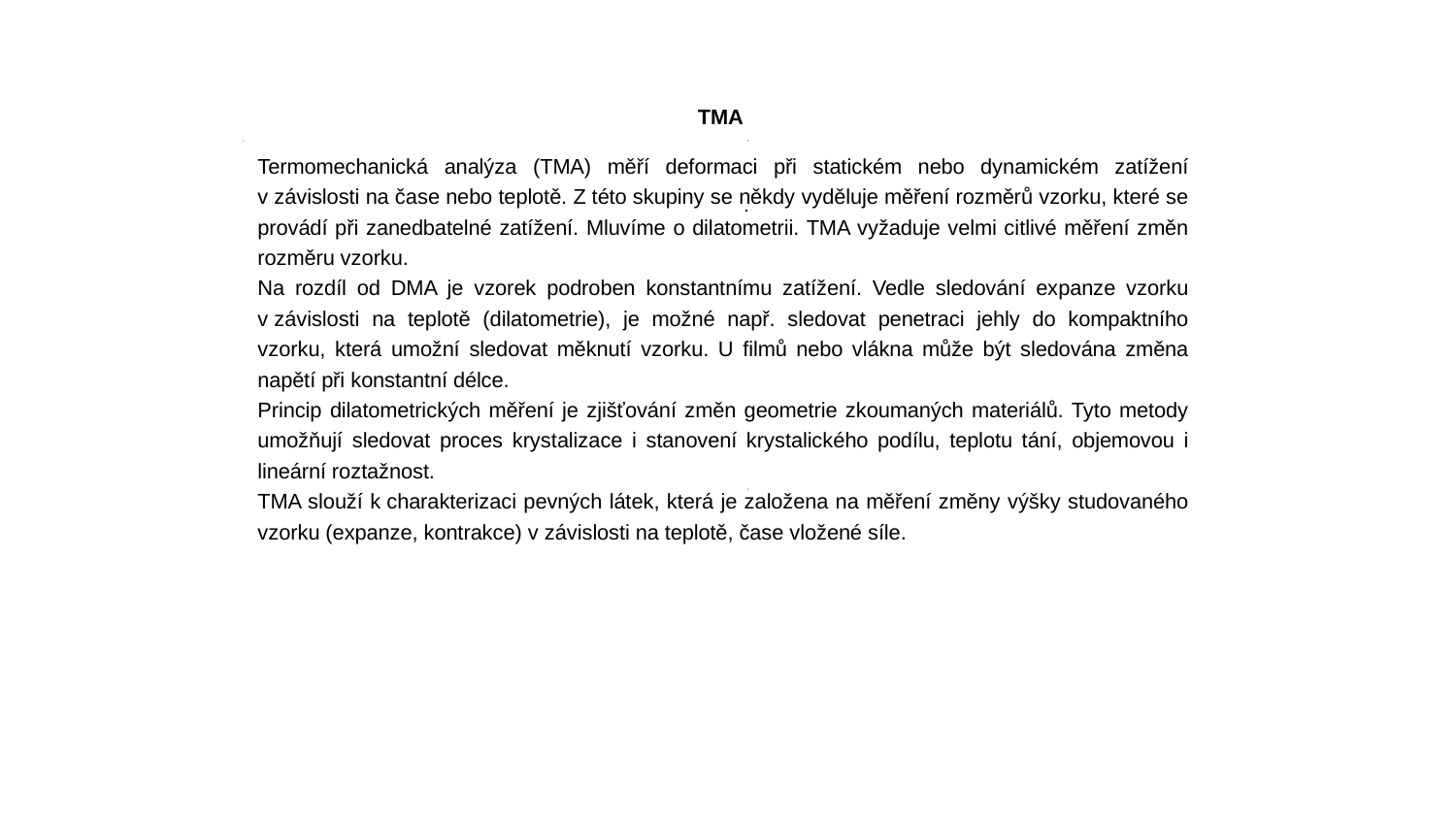

TMA
Termomechanická analýza (TMA) měří deformaci při statickém nebo dynamickém zatížení v závislosti na čase nebo teplotě. Z této skupiny se někdy vyděluje měření rozměrů vzorku, které se provádí při zanedbatelné zatížení. Mluvíme o dilatometrii. TMA vyžaduje velmi citlivé měření změn rozměru vzorku.
Na rozdíl od DMA je vzorek podroben konstantnímu zatížení. Vedle sledování expanze vzorku v závislosti na teplotě (dilatometrie), je možné např. sledovat penetraci jehly do kompaktního vzorku, která umožní sledovat měknutí vzorku. U filmů nebo vlákna může být sledována změna napětí při konstantní délce.
Princip dilatometrických měření je zjišťování změn geometrie zkoumaných materiálů. Tyto metody umožňují sledovat proces krystalizace i stanovení krystalického podílu, teplotu tání, objemovou i lineární roztažnost.
TMA slouží k charakterizaci pevných látek, která je založena na měření změny výšky studovaného vzorku (expanze, kontrakce) v závislosti na teplotě, čase vložené síle.